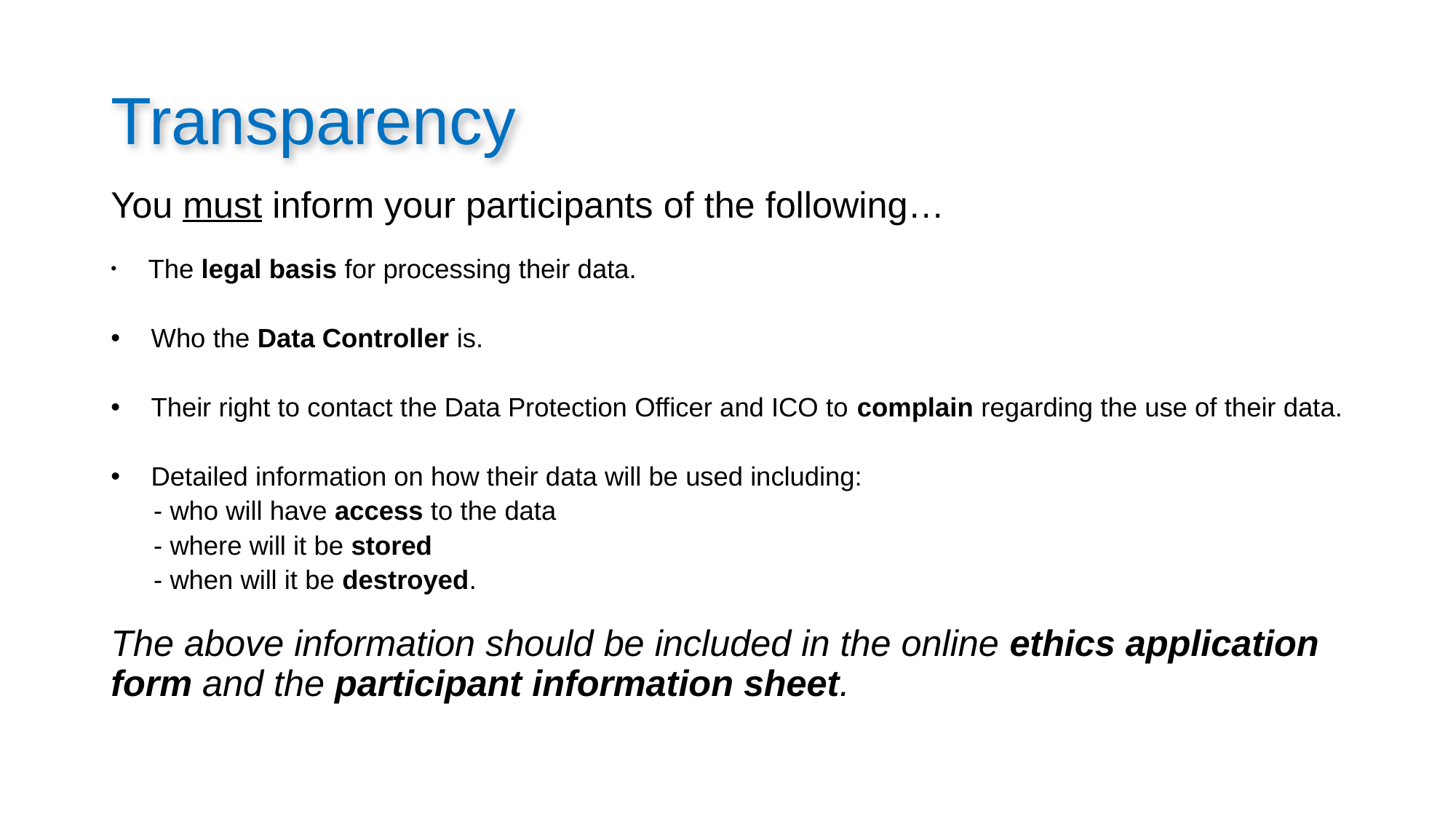

# Transparency
You must inform your participants of the following…

 The legal basis for processing their data.

 Who the Data Controller is.

 Their right to contact the Data Protection Officer and ICO to complain regarding the use of their data.

 Detailed information on how their data will be used including:
		- who will have access to the data
		- where will it be stored
		- when will it be destroyed.

The above information should be included in the online ethics application form and the participant information sheet.